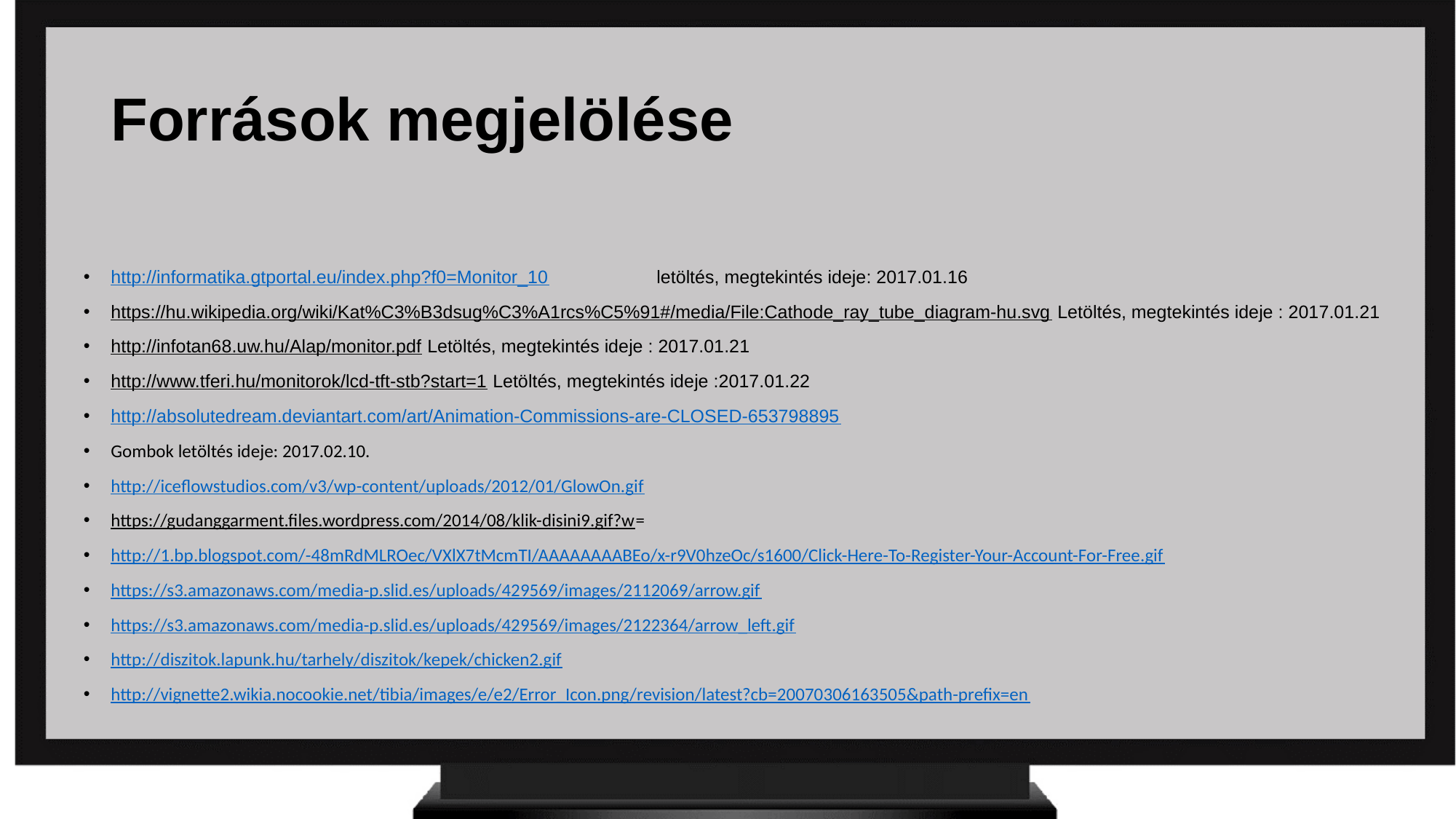

# Források megjelölése

http://informatika.gtportal.eu/index.php?f0=Monitor_10 	letöltés, megtekintés ideje: 2017.01.16
https://hu.wikipedia.org/wiki/Kat%C3%B3dsug%C3%A1rcs%C5%91#/media/File:Cathode_ray_tube_diagram-hu.svg Letöltés, megtekintés ideje : 2017.01.21
http://infotan68.uw.hu/Alap/monitor.pdf Letöltés, megtekintés ideje : 2017.01.21
http://www.tferi.hu/monitorok/lcd-tft-stb?start=1 Letöltés, megtekintés ideje :2017.01.22
http://absolutedream.deviantart.com/art/Animation-Commissions-are-CLOSED-653798895
Gombok letöltés ideje: 2017.02.10.
http://iceflowstudios.com/v3/wp-content/uploads/2012/01/GlowOn.gif
https://gudanggarment.files.wordpress.com/2014/08/klik-disini9.gif?w=
http://1.bp.blogspot.com/-48mRdMLROec/VXlX7tMcmTI/AAAAAAAABEo/x-r9V0hzeOc/s1600/Click-Here-To-Register-Your-Account-For-Free.gif
https://s3.amazonaws.com/media-p.slid.es/uploads/429569/images/2112069/arrow.gif
https://s3.amazonaws.com/media-p.slid.es/uploads/429569/images/2122364/arrow_left.gif
http://diszitok.lapunk.hu/tarhely/diszitok/kepek/chicken2.gif
http://vignette2.wikia.nocookie.net/tibia/images/e/e2/Error_Icon.png/revision/latest?cb=20070306163505&path-prefix=en